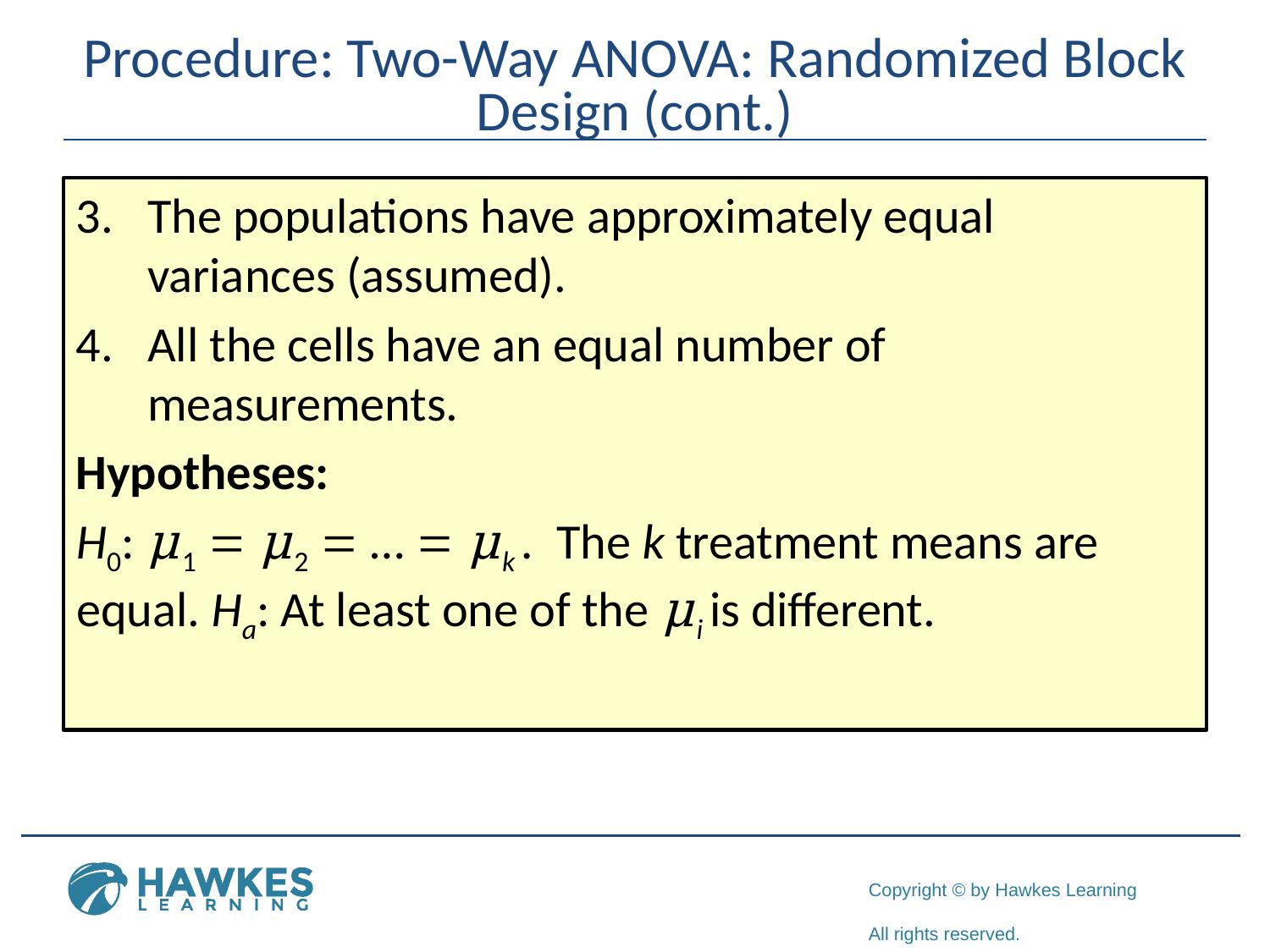

# Procedure: Two-Way ANOVA: Randomized Block Design (cont.)
The populations have approximately equal variances (assumed).
All the cells have an equal number of measurements.
Hypotheses:
H0: μ1 = μ2 = … = μk .  The k treatment means are equal. Ha: At least one of the μi is different.